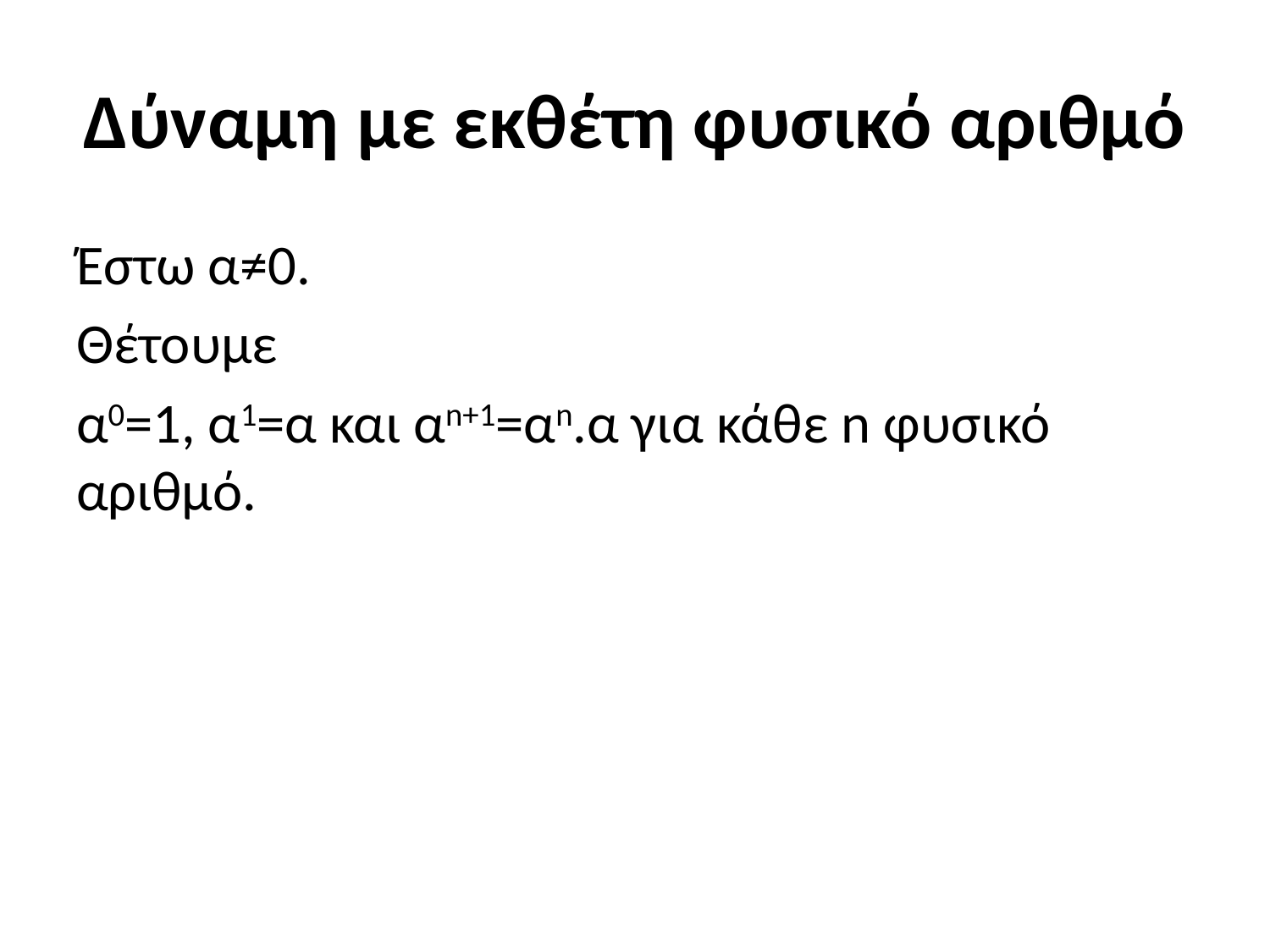

# Δύναμη με εκθέτη φυσικό αριθμό
Έστω α≠0.
Θέτουμε
α0=1, α1=α και αn+1=αn.α για κάθε n φυσικό αριθμό.